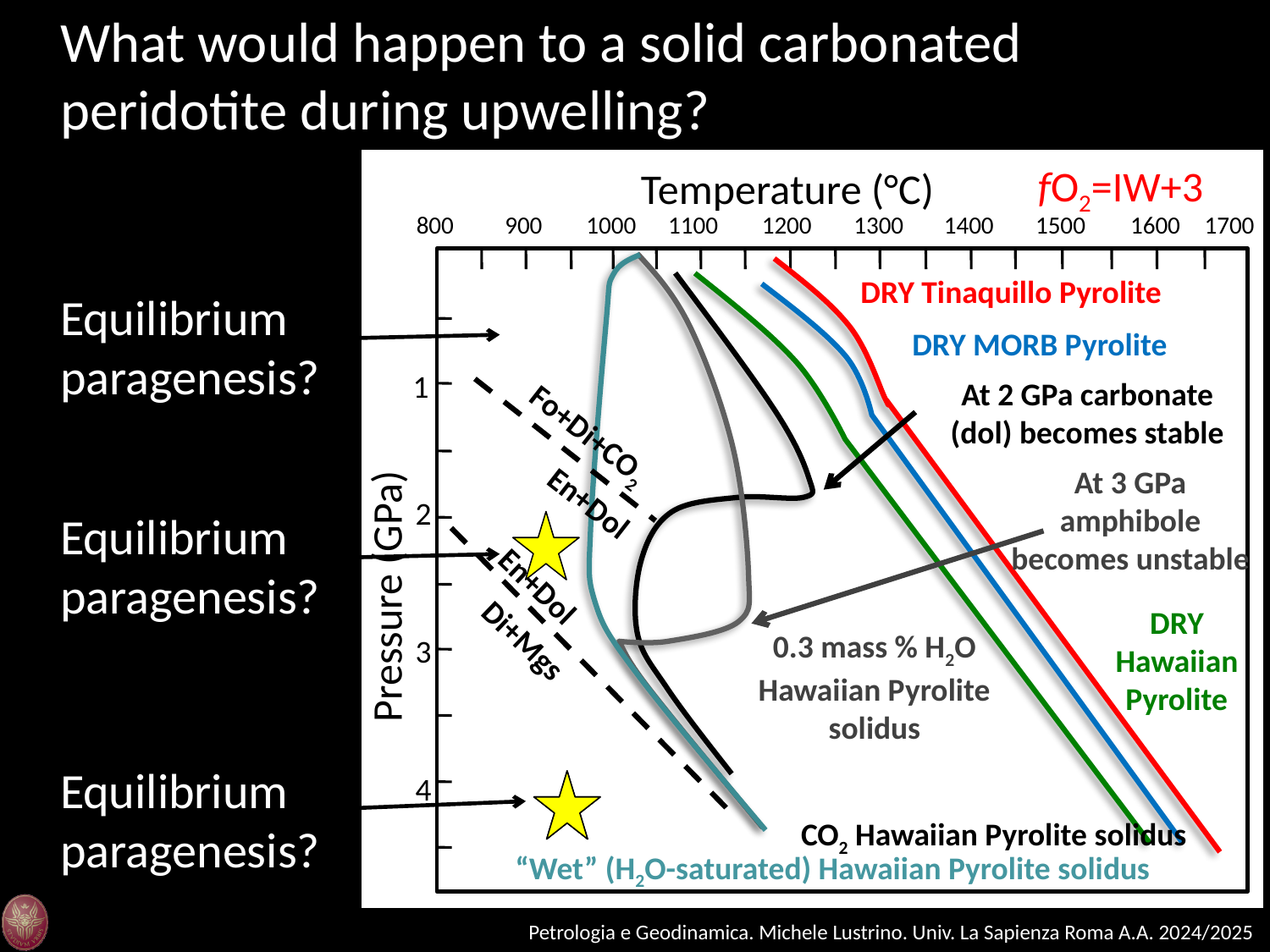

What would happen to a solid carbonated peridotite during upwelling?

Temperature (°C)
800
900
1000
1100
1200
1300
1400
1500
1600
1700

1
2
Pressure (GPa)
3
4
fO2=IW+3

DRY Tinaquillo Pyrolite

DRY MORB Pyrolite
At 2 GPa carbonate (dol) becomes stable
Fo+Di+CO2
At 3 GPa amphibole becomes unstable
En+Dol
En+Dol
DRY Hawaiian Pyrolite
Di+Mgs
0.3 mass % H2O Hawaiian Pyrolite solidus
CO2 Hawaiian Pyrolite solidus
“Wet” (H2O-saturated) Hawaiian Pyrolite solidus
Equilibrium paragenesis?
Equilibrium paragenesis?

Equilibrium paragenesis?